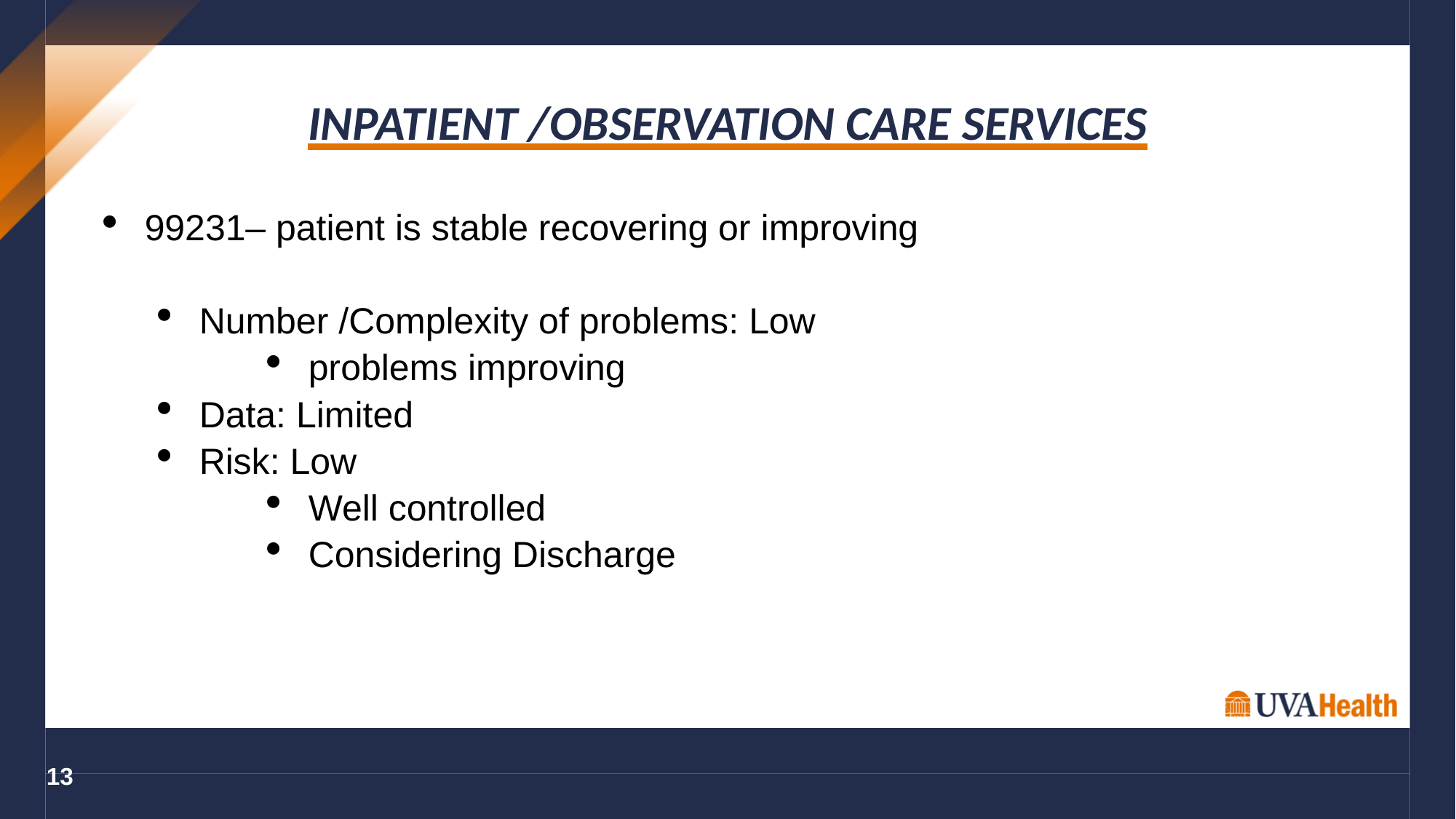

INPATIENT /OBSERVATION CARE SERVICES

99231– patient is stable recovering or improving

Number /Complexity of problems: Low
problems improving
Data: Limited
Risk: Low
Well controlled
Considering Discharge